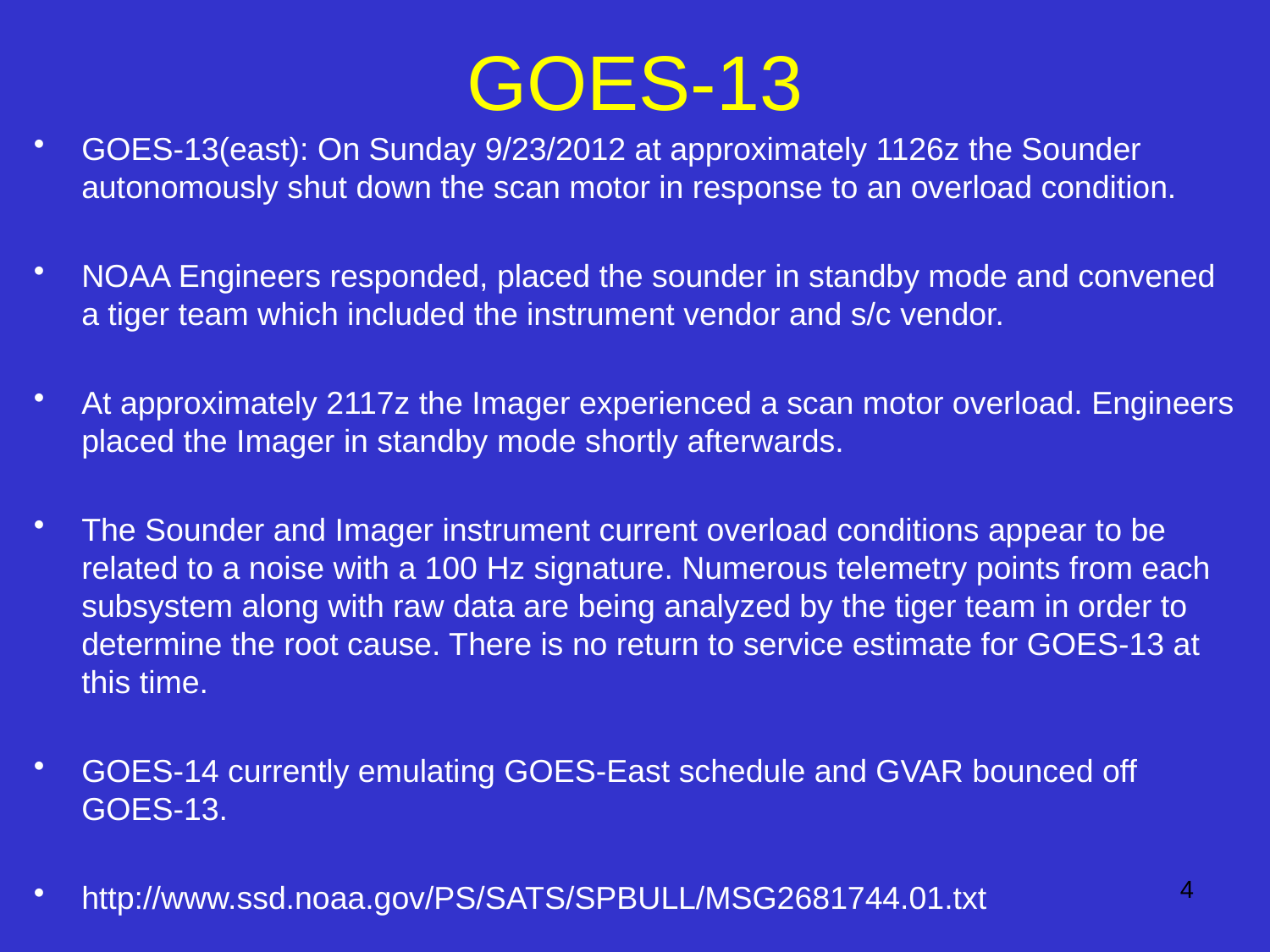

# GOES-13
GOES-13(east): On Sunday 9/23/2012 at approximately 1126z the Sounder autonomously shut down the scan motor in response to an overload condition.

NOAA Engineers responded, placed the sounder in standby mode and convened a tiger team which included the instrument vendor and s/c vendor.

At approximately 2117z the Imager experienced a scan motor overload. Engineers placed the Imager in standby mode shortly afterwards.

The Sounder and Imager instrument current overload conditions appear to be related to a noise with a 100 Hz signature. Numerous telemetry points from each subsystem along with raw data are being analyzed by the tiger team in order to determine the root cause. There is no return to service estimate for GOES-13 at this time.

GOES-14 currently emulating GOES-East schedule and GVAR bounced off GOES-13.

http://www.ssd.noaa.gov/PS/SATS/SPBULL/MSG2681744.01.txt
4